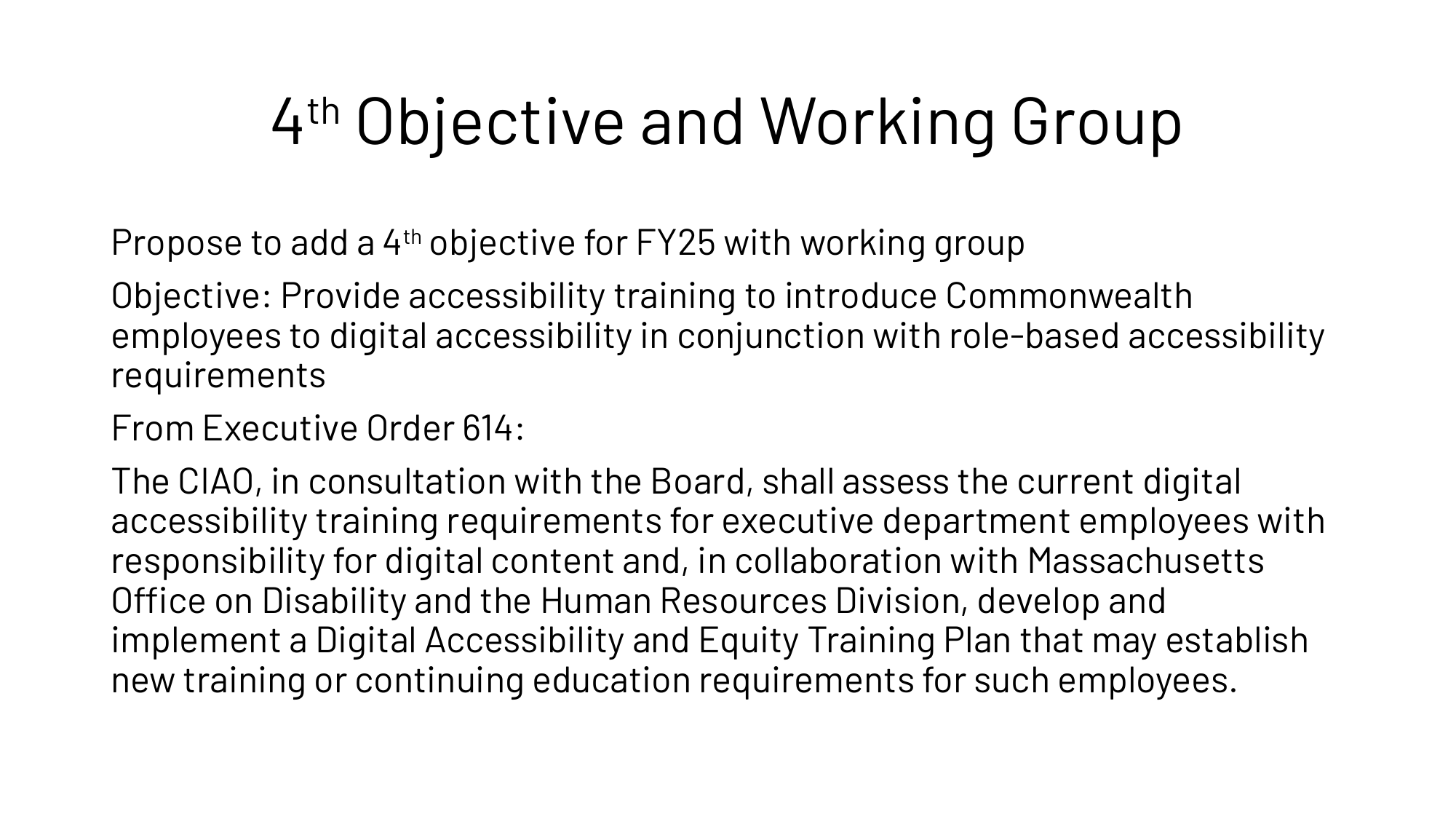

# 4th Objective and Working Group
Propose to add a 4th objective for FY25 with working group
Objective: Provide accessibility training to introduce Commonwealth employees to digital accessibility in conjunction with role-based accessibility requirements
From Executive Order 614:
The CIAO, in consultation with the Board, shall assess the current digital accessibility training requirements for executive department employees with responsibility for digital content and, in collaboration with Massachusetts Office on Disability and the Human Resources Division, develop and implement a Digital Accessibility and Equity Training Plan that may establish new training or continuing education requirements for such employees.